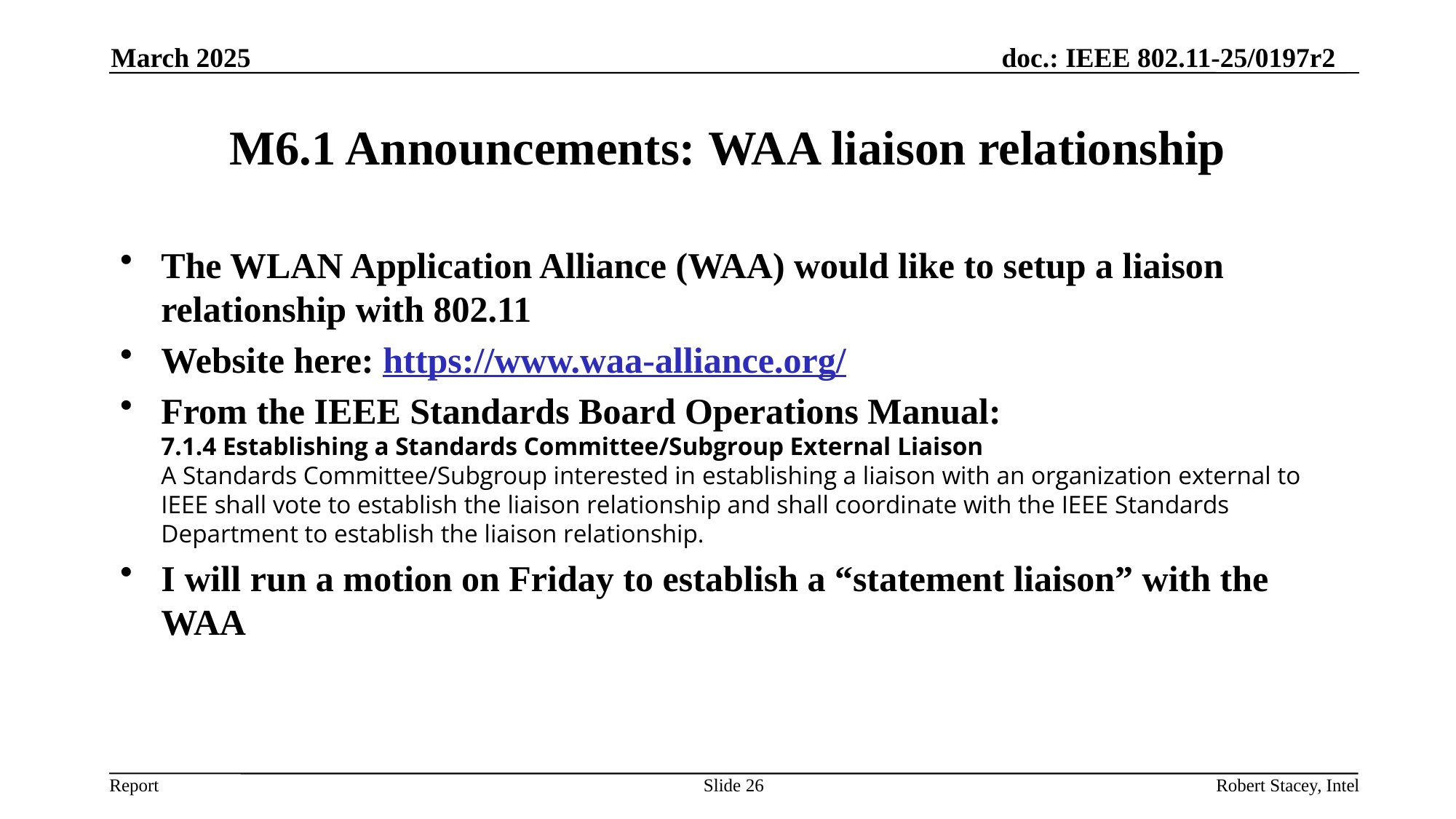

March 2025
# M6.1 Announcements: WAA liaison relationship
The WLAN Application Alliance (WAA) would like to setup a liaison relationship with 802.11
Website here: https://www.waa-alliance.org/
From the IEEE Standards Board Operations Manual:
7.1.4 Establishing a Standards Committee/Subgroup External Liaison
A Standards Committee/Subgroup interested in establishing a liaison with an organization external to IEEE shall vote to establish the liaison relationship and shall coordinate with the IEEE Standards Department to establish the liaison relationship.
I will run a motion on Friday to establish a “statement liaison” with the WAA

Slide 26
Robert Stacey, Intel